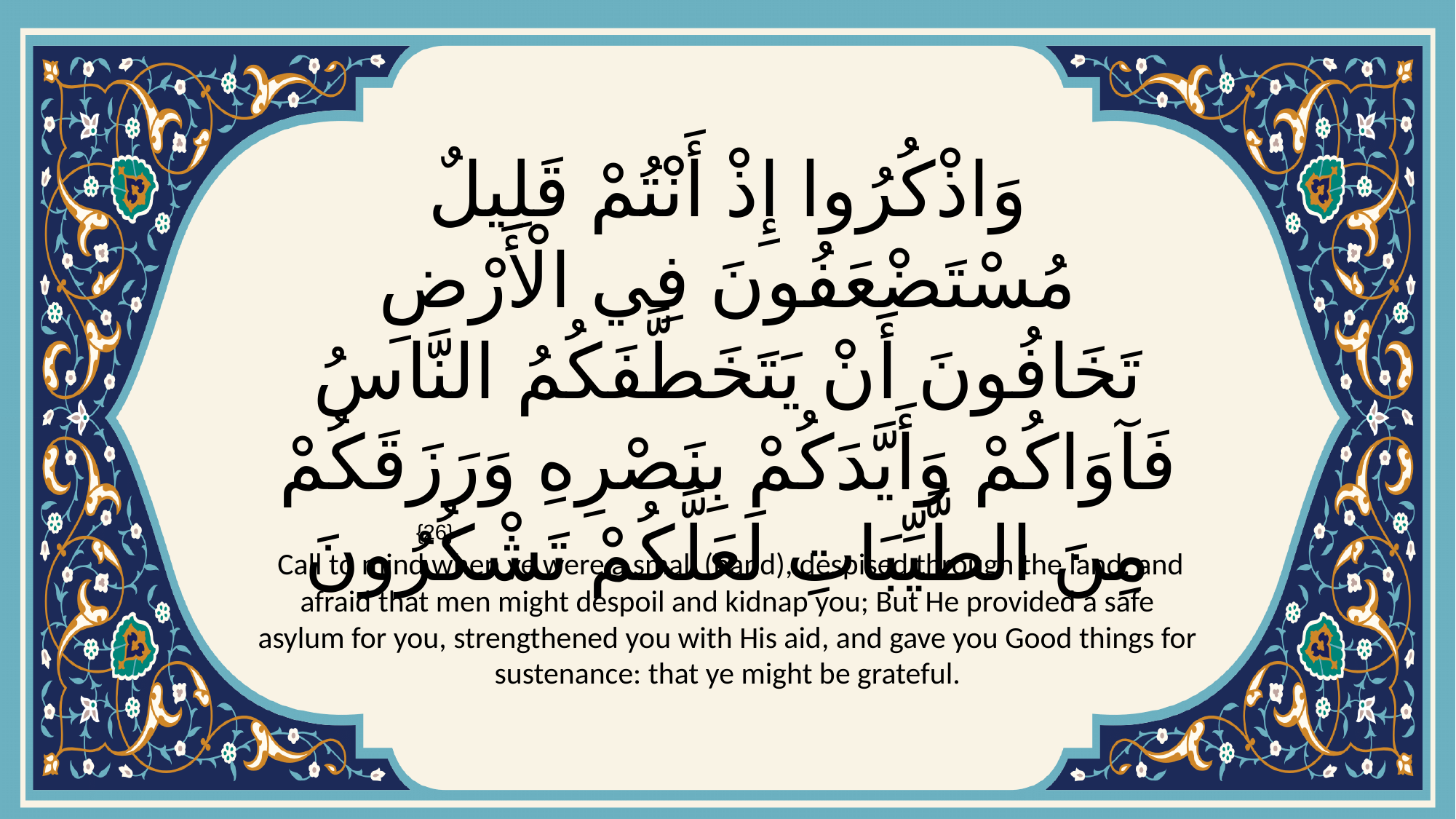

# وَاذْكُرُوا إِذْ أَنْتُمْ قَلِيلٌ مُسْتَضْعَفُونَ فِي الْأَرْضِ تَخَافُونَ أَنْ يَتَخَطَّفَكُمُ النَّاسُ فَآوَاكُمْ وَأَيَّدَكُمْ بِنَصْرِهِ وَرَزَقَكُمْ مِنَ الطَّيِّبَاتِ لَعَلَّكُمْ تَشْكُرُونَ
{26}
 Call to mind when ye were a small (band), despised through the land, and afraid that men might despoil and kidnap you; But He provided a safe asylum for you, strengthened you with His aid, and gave you Good things for sustenance: that ye might be grateful.